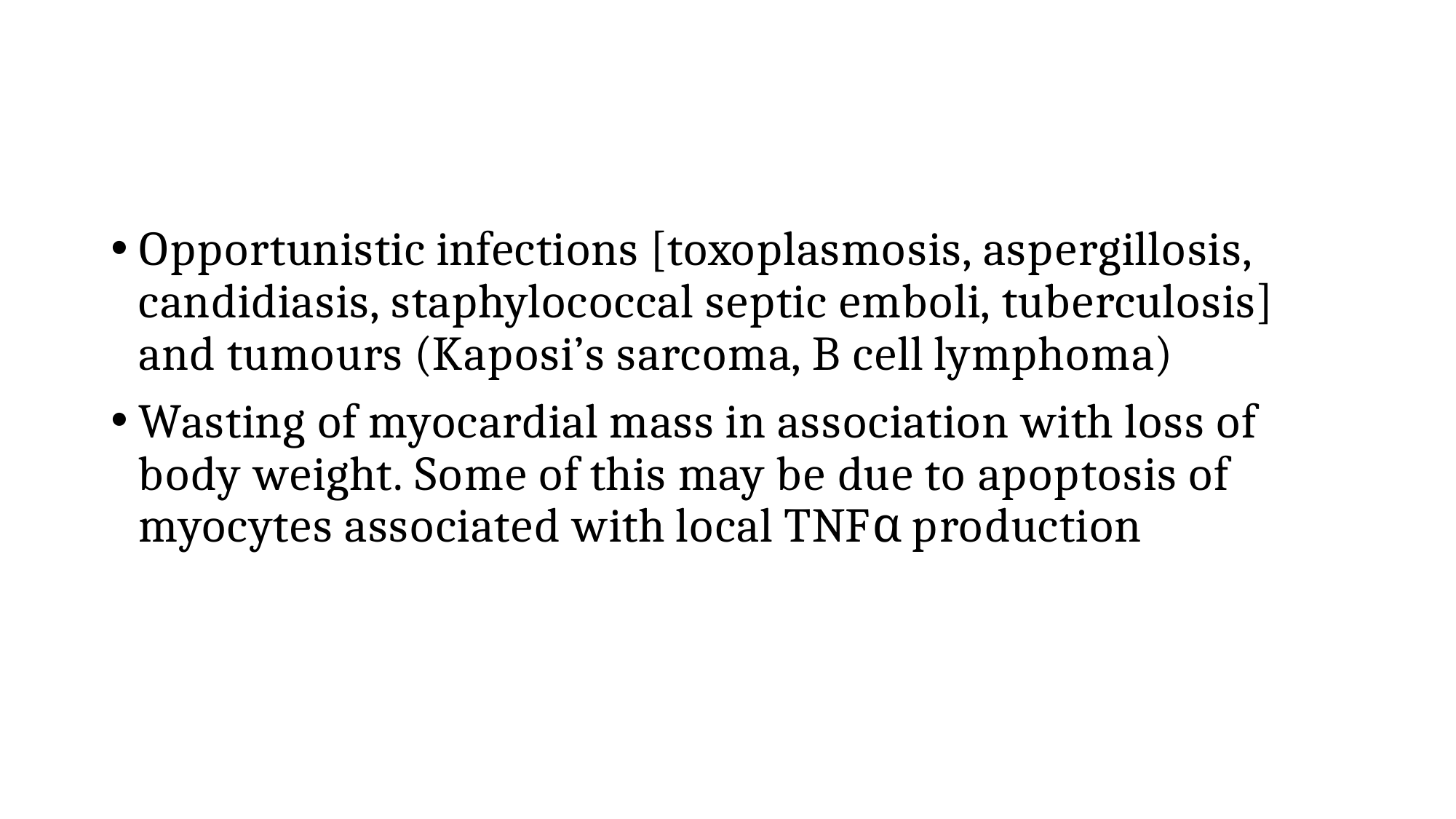

#
Opportunistic infections [toxoplasmosis, aspergillosis, candidiasis, staphylococcal septic emboli, tuberculosis] and tumours (Kaposi’s sarcoma, B cell lymphoma)
Wasting of myocardial mass in association with loss of body weight. Some of this may be due to apoptosis of myocytes associated with local TNFα production